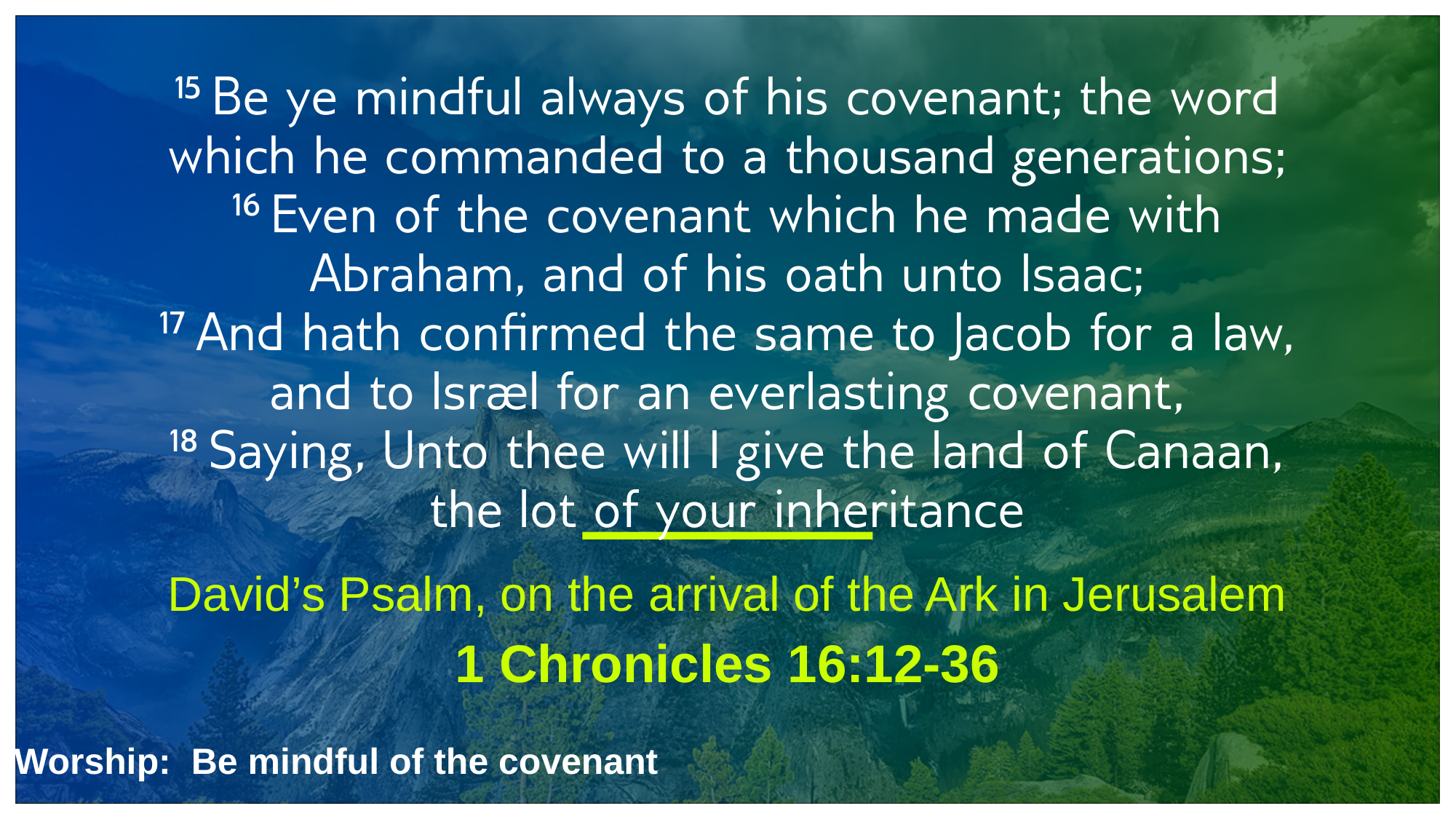

# 15 Be ye mindful always of his covenant; the word which he commanded to a thousand generations; 16 Even of the covenant which he made with Abraham, and of his oath unto Isaac; 17 And hath confirmed the same to Jacob for a law, and to Israel for an everlasting covenant, 18 Saying, Unto thee will I give the land of Canaan, the lot of your inheritance
David’s Psalm, on the arrival of the Ark in Jerusalem
1 Chronicles 16:12-36
Worship:  Be mindful of the covenant